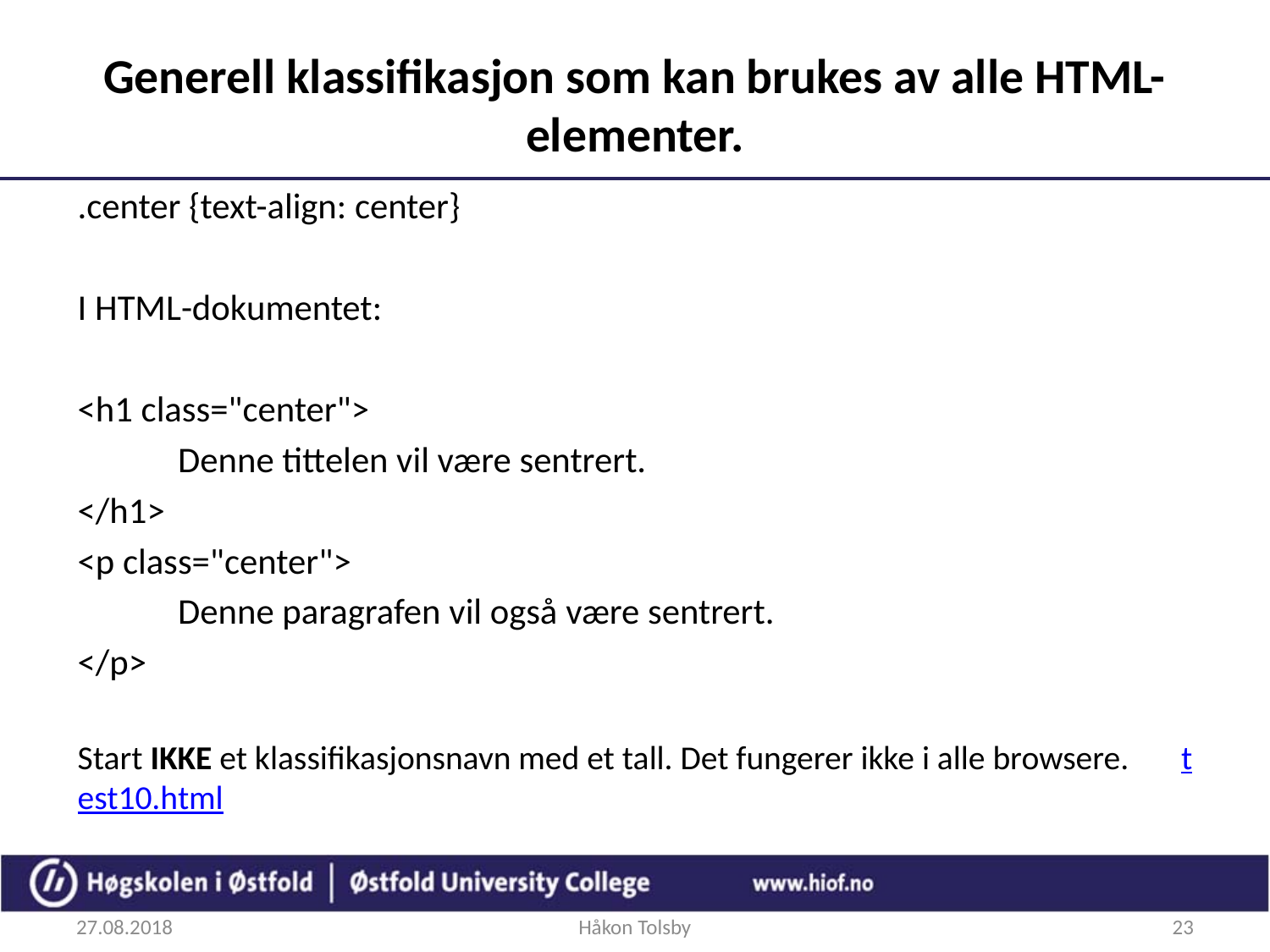

# Generell klassifikasjon som kan brukes av alle HTML-elementer.
.center {text-align: center}

I HTML-dokumentet:

<h1 class="center">
	Denne tittelen vil være sentrert.
</h1>
<p class="center">
	Denne paragrafen vil også være sentrert.
</p>

Start IKKE et klassifikasjonsnavn med et tall. Det fungerer ikke i alle browsere.						test10.html

27.08.2018
Håkon Tolsby
23